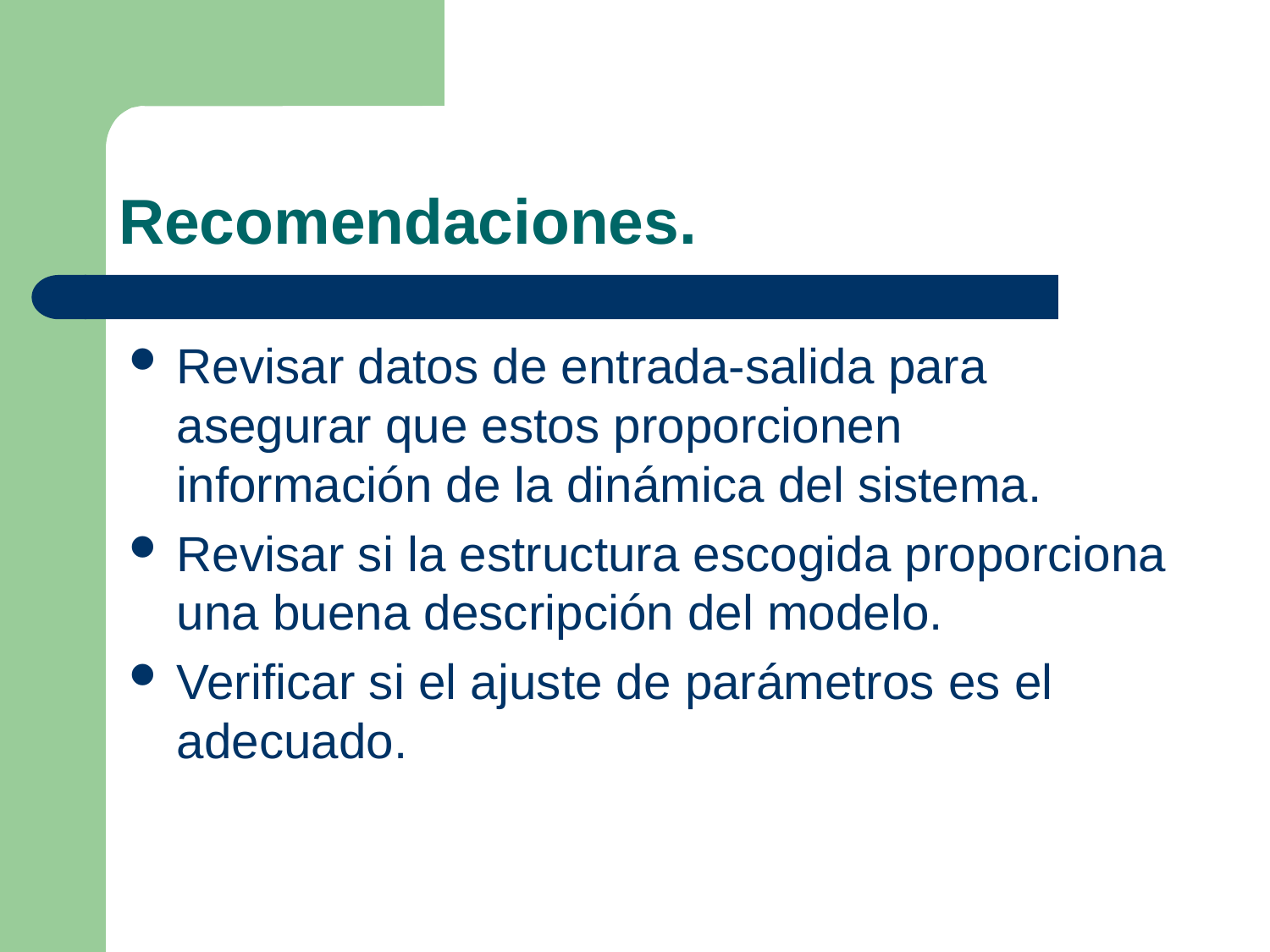

# Recomendaciones.
Revisar datos de entrada-salida para asegurar que estos proporcionen información de la dinámica del sistema.
Revisar si la estructura escogida proporciona una buena descripción del modelo.
Verificar si el ajuste de parámetros es el adecuado.